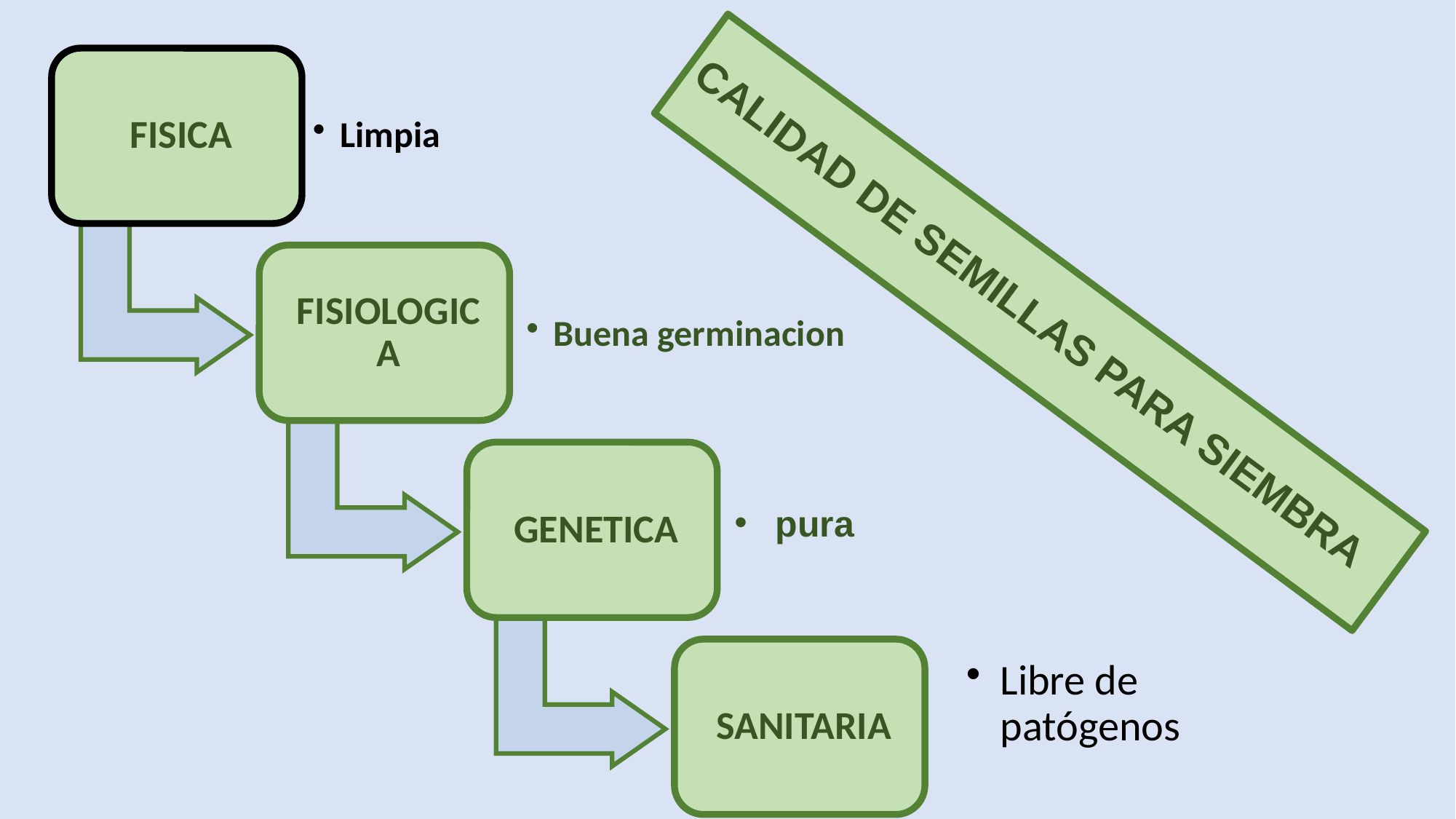

FISICA
Limpia
FISIOLOGICA
Buena germinacion
GENETICA
SANITARIA
Libre de patógenos
# CALIDAD DE SEMILLAS PARA SIEMBRA
pura